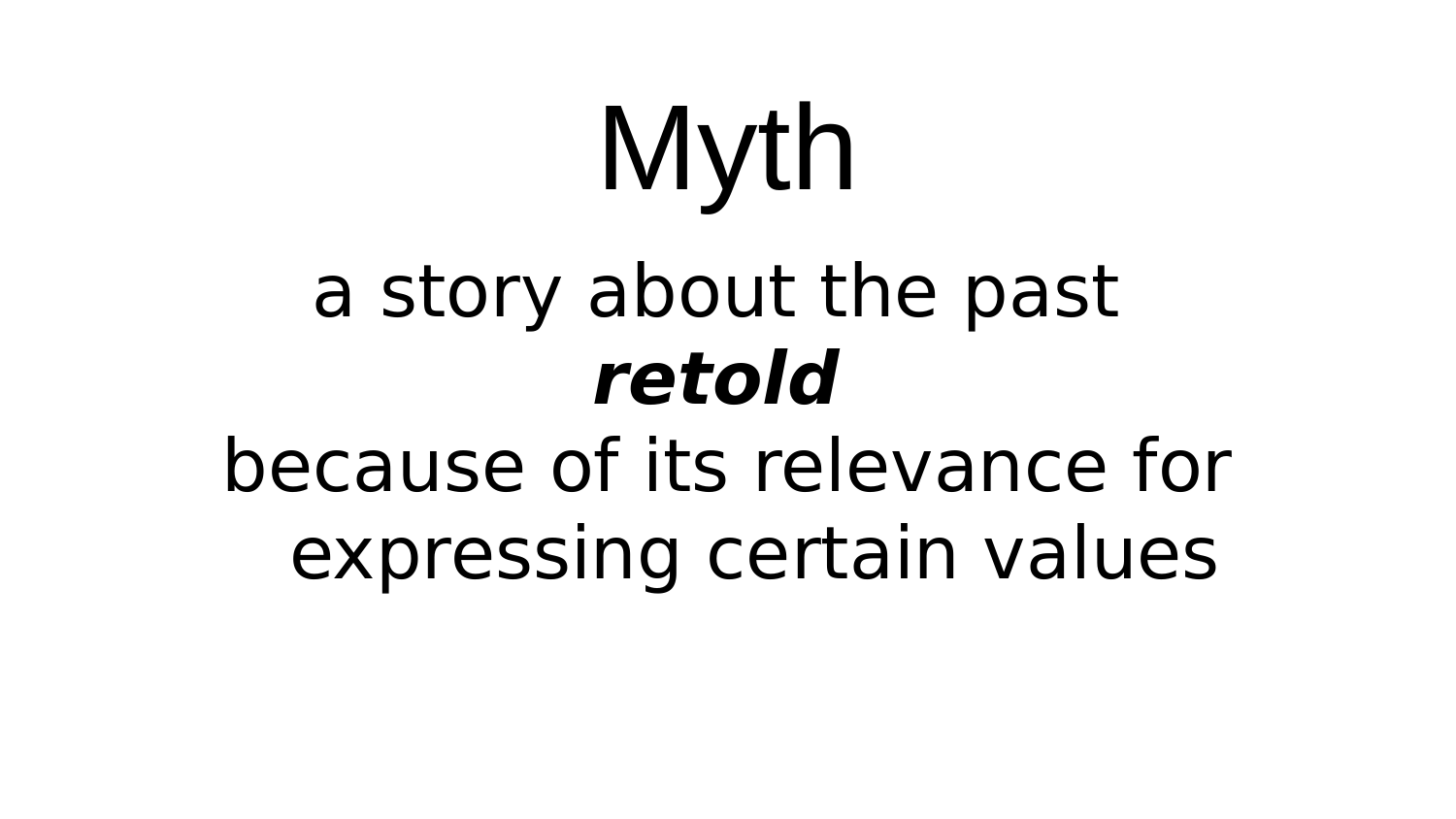

Myth
a story about the past
retold
because of its relevance for expressing certain values